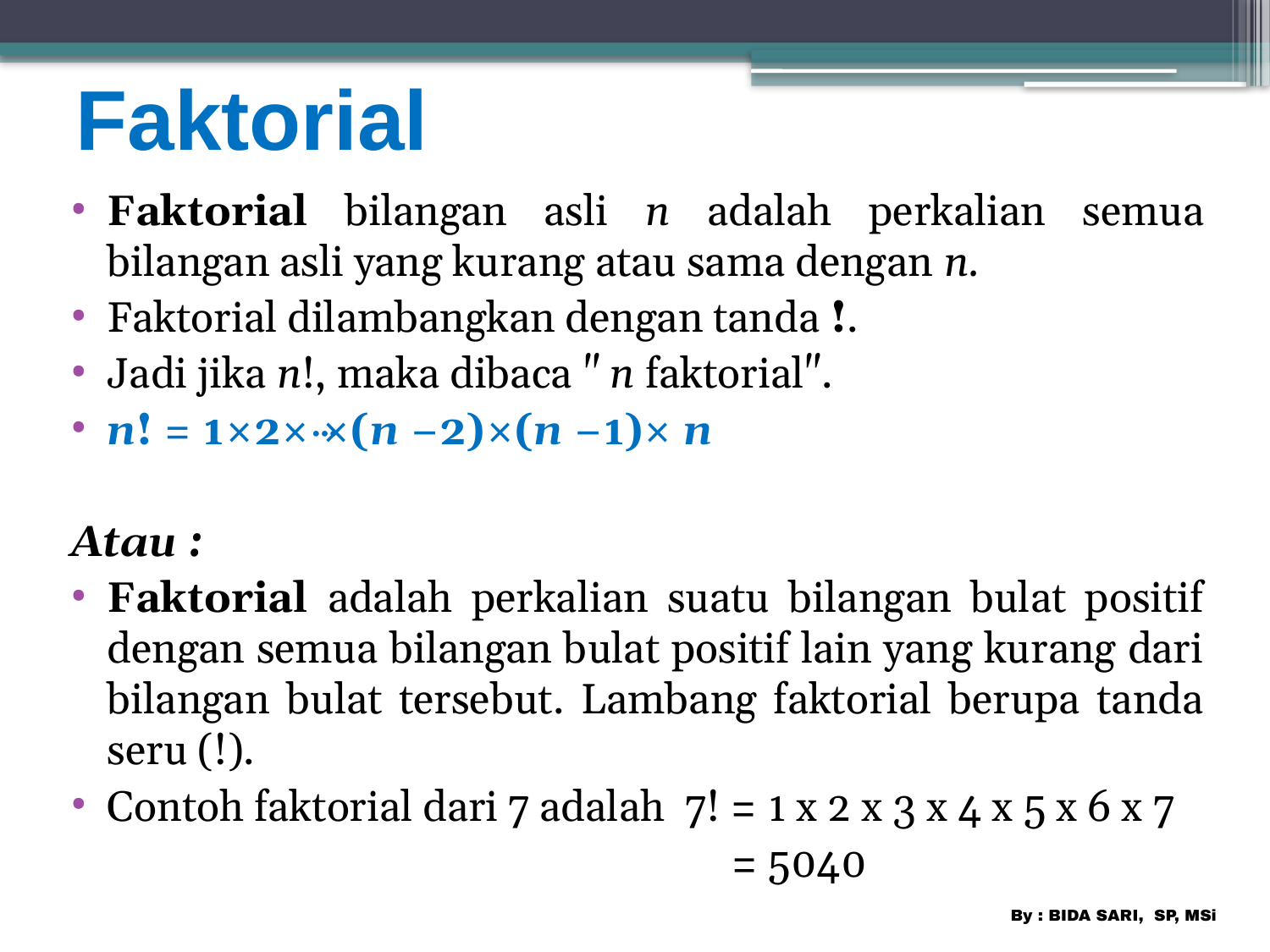

# Faktorial
Faktorial bilangan asli n adalah perkalian semua bilangan asli yang kurang atau sama dengan n.
Faktorial dilambangkan dengan tanda !.
Jadi jika n!, maka dibaca " n faktorial".
n! = 1×2×⋯×(n −2)×(n −1)× n

Atau :
Faktorial adalah perkalian suatu bilangan bulat positif dengan semua bilangan bulat positif lain yang kurang dari bilangan bulat tersebut. Lambang faktorial berupa tanda seru (!).
Contoh faktorial dari 7 adalah  7! = 1 x 2 x 3 x 4 x 5 x 6 x 7
				               = 5040
By : BIDA SARI,  SP, MSi